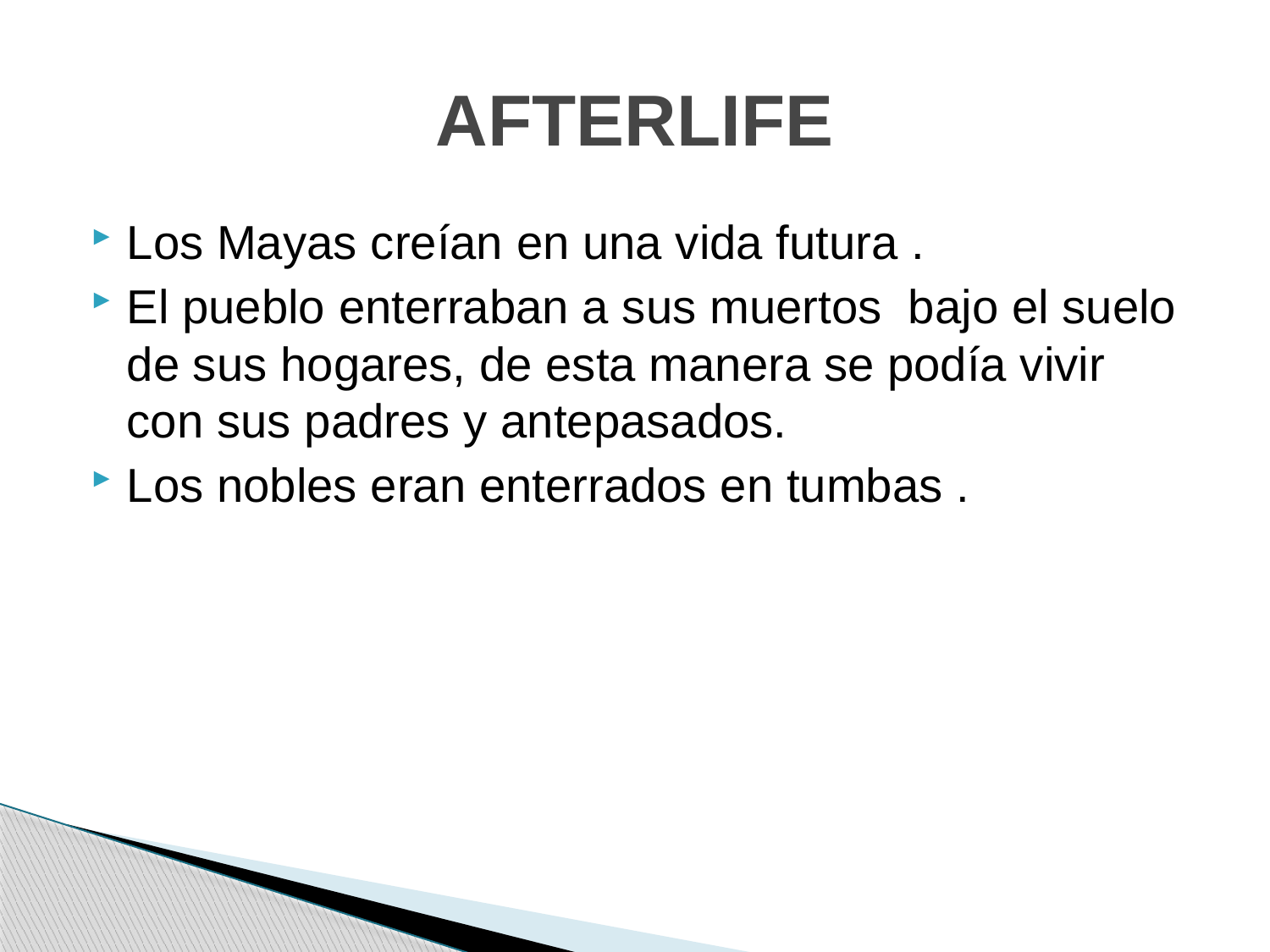

# AFTERLIFE
Los Mayas creían en una vida futura .
El pueblo enterraban a sus muertos  bajo el suelo de sus hogares, de esta manera se podía vivir con sus padres y antepasados.
Los nobles eran enterrados en tumbas .